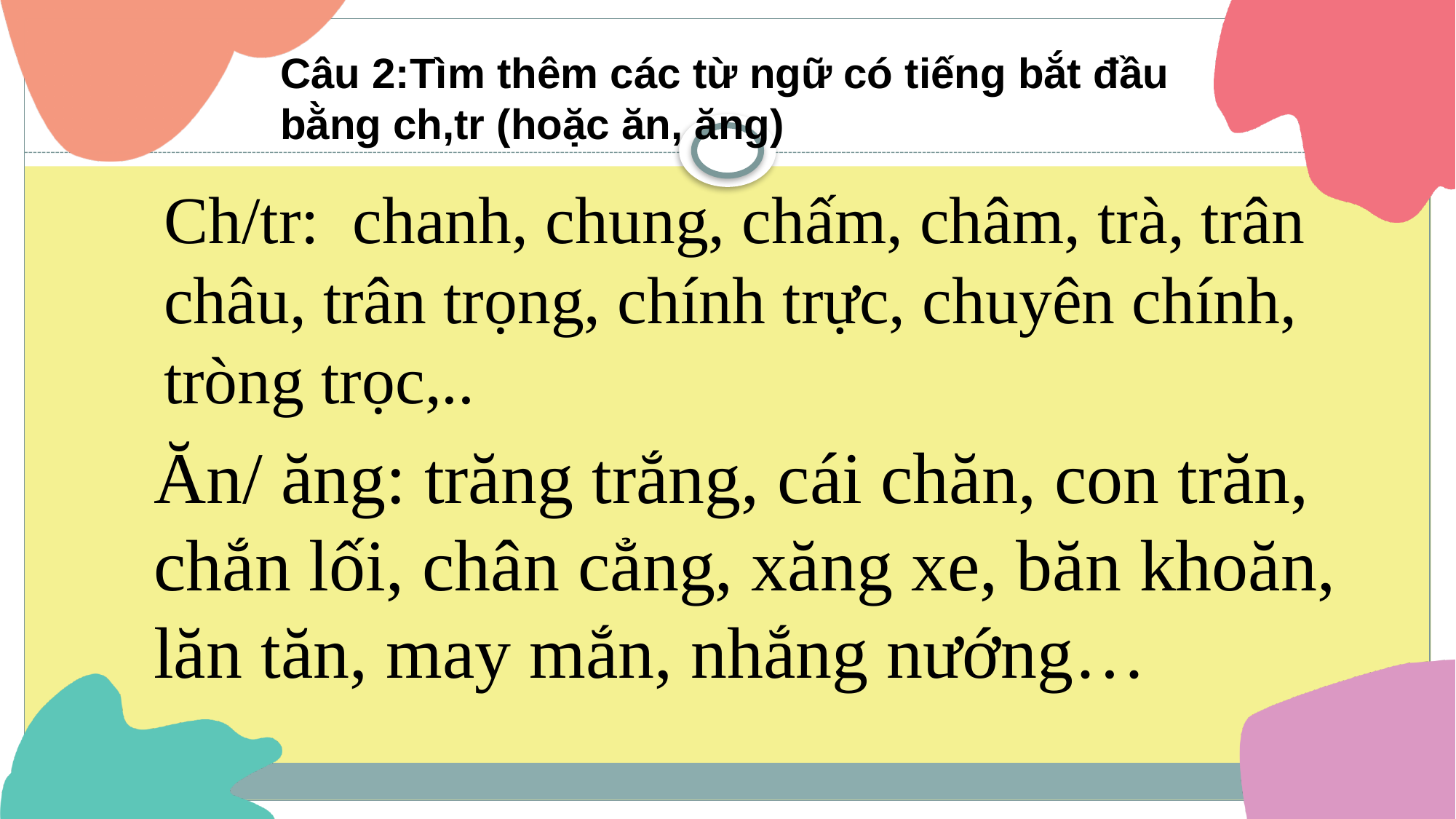

Câu 2:Tìm thêm các từ ngữ có tiếng bắt đầu bằng ch,tr (hoặc ăn, ăng)

Ch/tr:  chanh, chung, chấm, châm, trà, trân châu, trân trọng, chính trực, chuyên chính, tròng trọc,..
Ăn/ ăng: trăng trắng, cái chăn, con trăn, chắn lối, chân cẳng, xăng xe, băn khoăn, lăn tăn, may mắn, nhắng nướng…